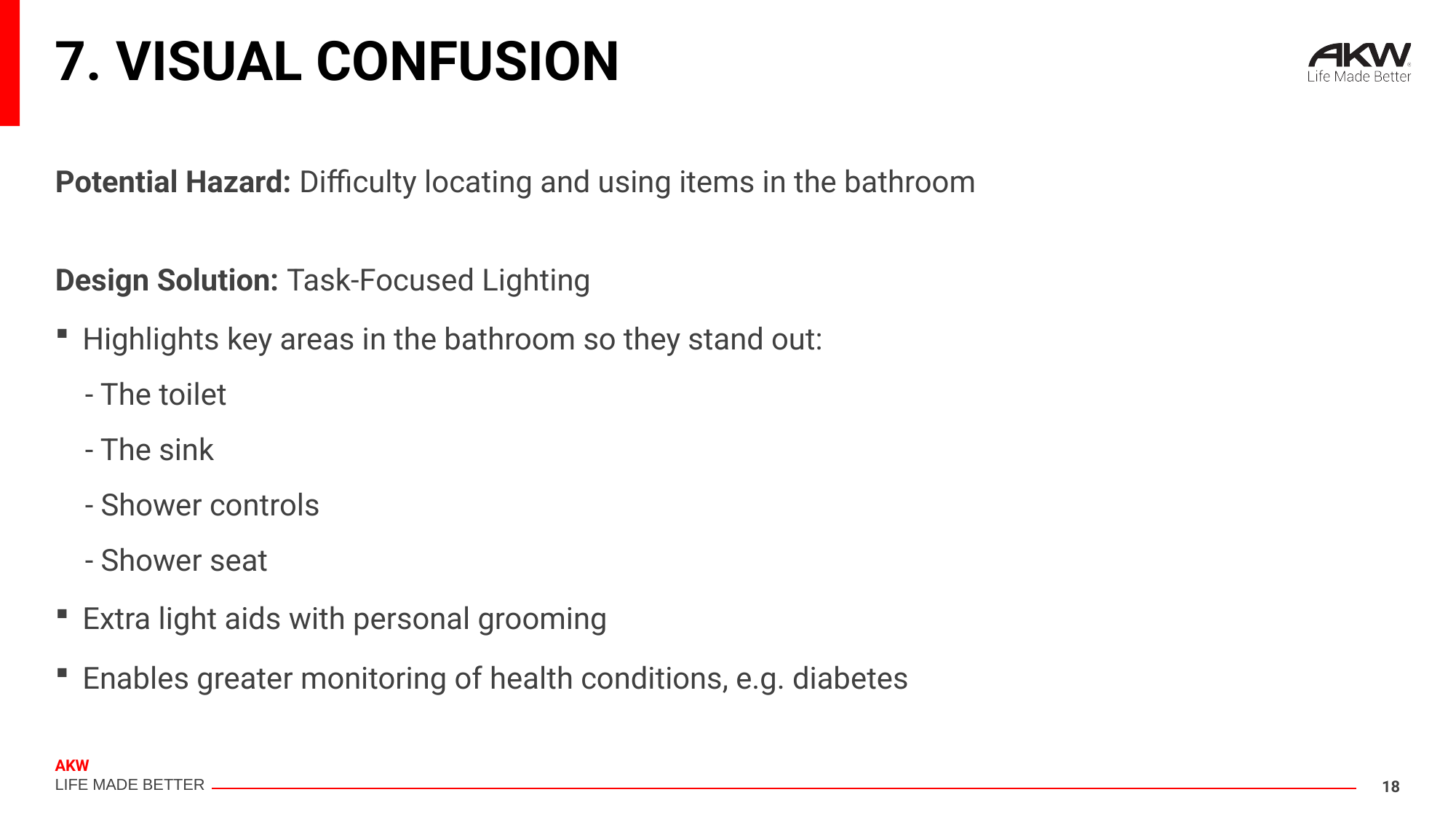

# 7. VISUAL CONFUSION
Potential Hazard: Difficulty locating and using items in the bathroom

Design Solution: Task-Focused Lighting
Highlights key areas in the bathroom so they stand out:
    - The toilet
    - The sink
    - Shower controls
    - Shower seat
Extra light aids with personal grooming
Enables greater monitoring of health conditions, e.g. diabetes
18